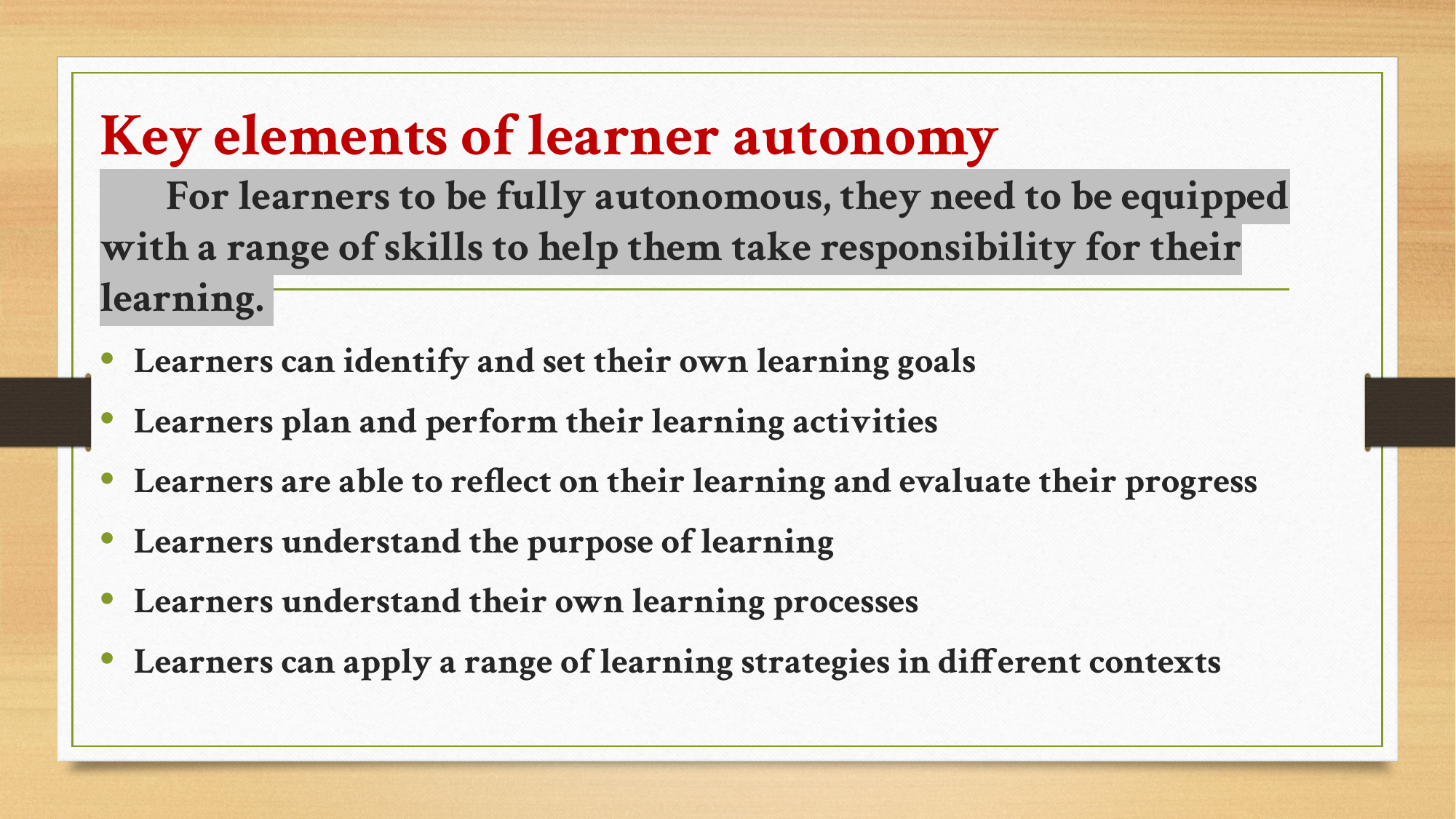

Key elements of learner autonomy
       For learners to be fully autonomous, they need to be equipped with a range of skills to help them take responsibility for their learning.
Learners can identify and set their own learning goals
Learners plan and perform their learning activities
Learners are able to reflect on their learning and evaluate their progress
Learners understand the purpose of learning
Learners understand their own learning processes
Learners can apply a range of learning strategies in different contexts